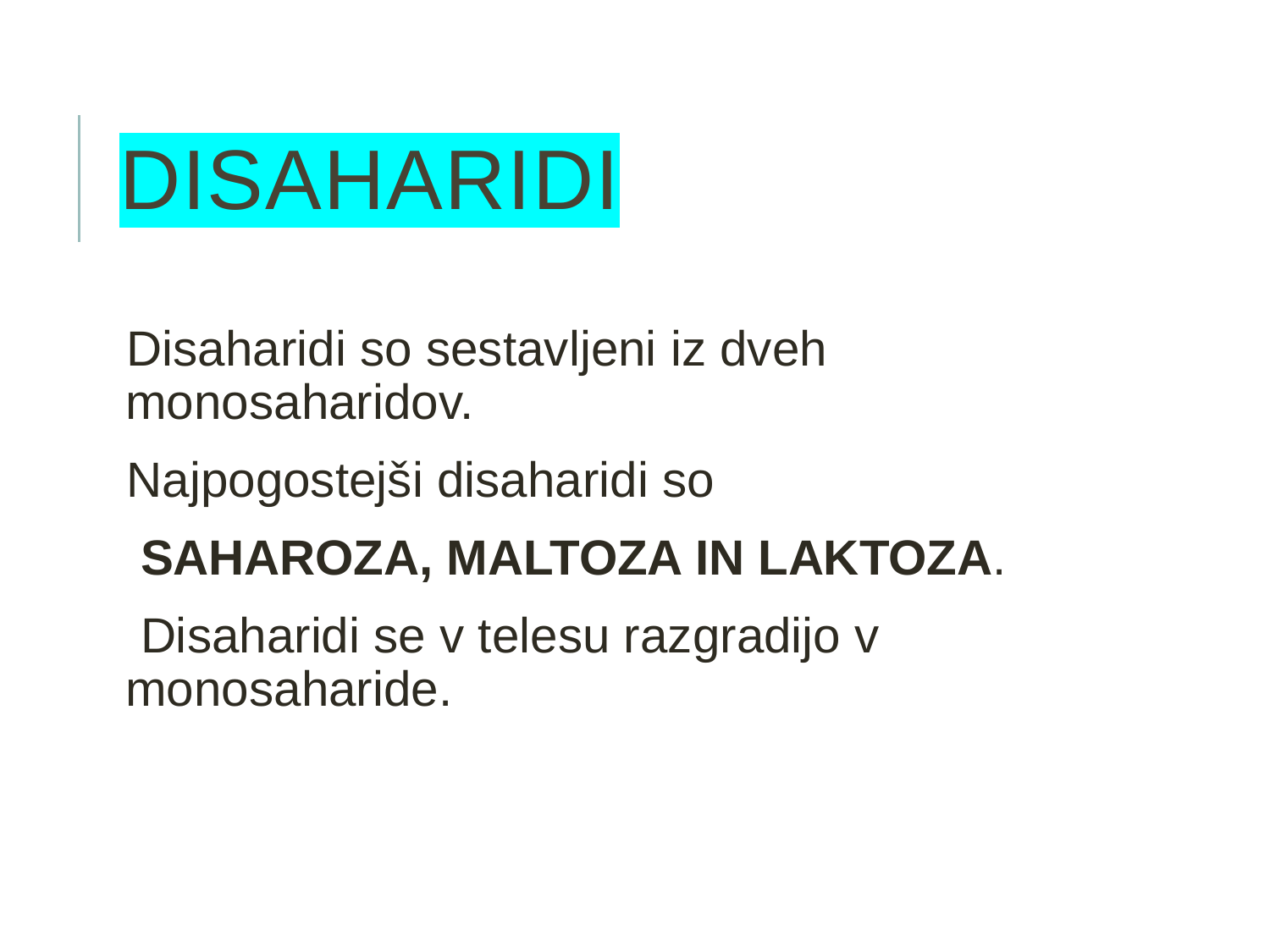

# Disaharidi
Disaharidi so sestavljeni iz dveh monosaharidov.
Najpogostejši disaharidi so
 SAHAROZA, MALTOZA IN LAKTOZA.
 Disaharidi se v telesu razgradijo v monosaharide.